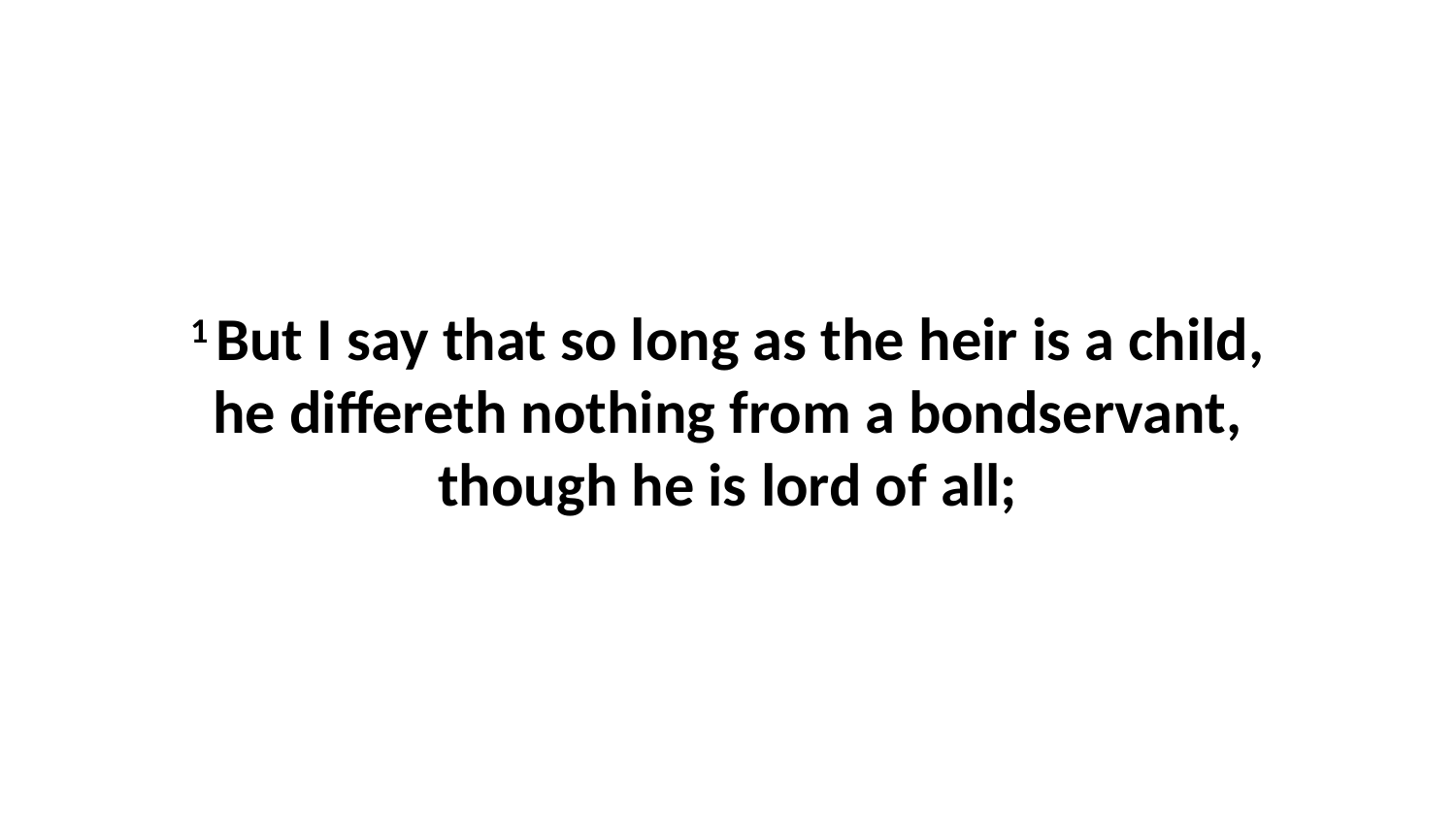

1 But I say that so long as the heir is a child, he differeth nothing from a bondservant, though he is lord of all;